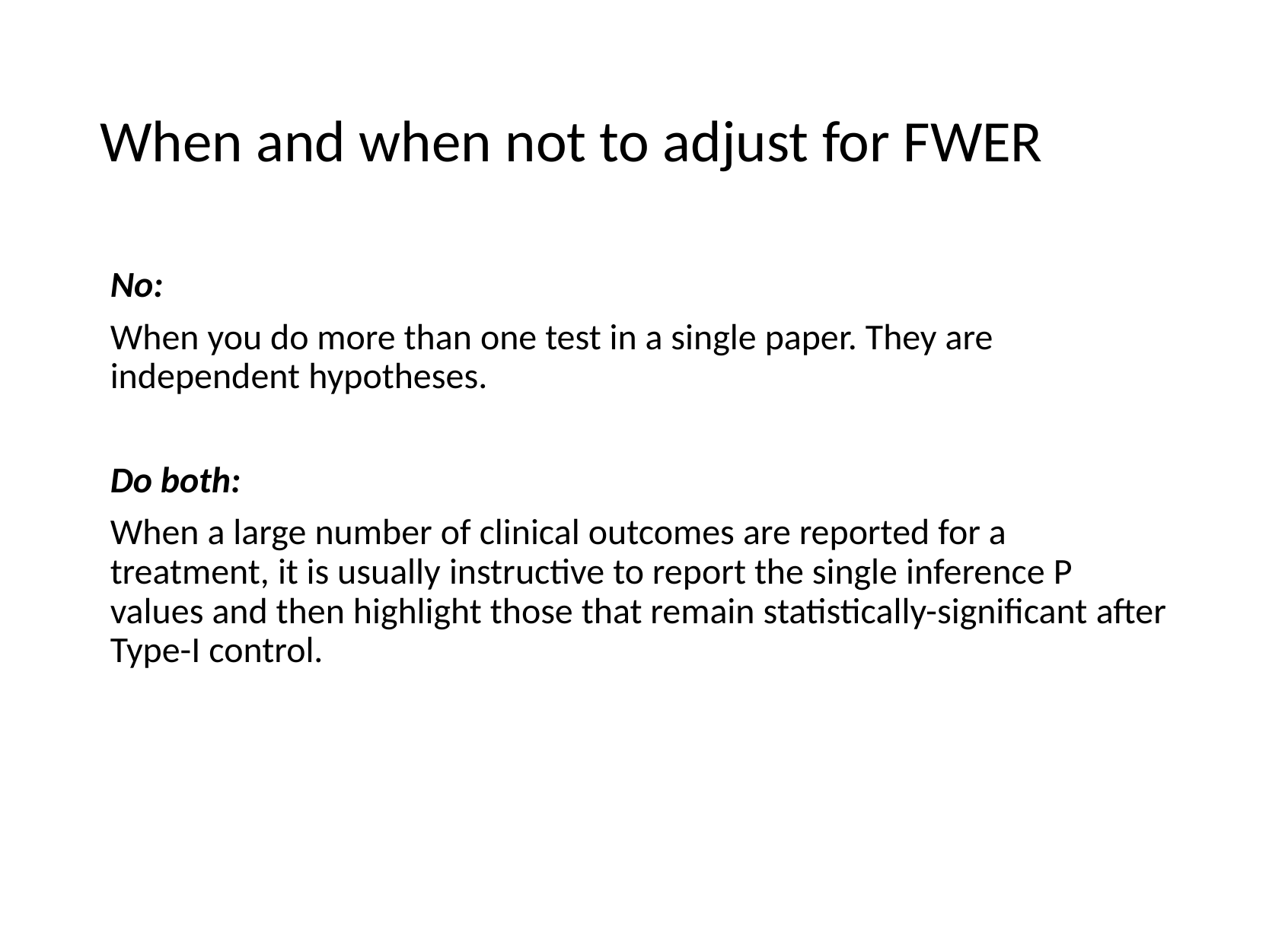

# When and when not to adjust for FWER
No:
When you do more than one test in a single paper. They are independent hypotheses.

Do both:
When a large number of clinical outcomes are reported for a treatment, it is usually instructive to report the single inference P values and then highlight those that remain statistically-significant after Type-I control.